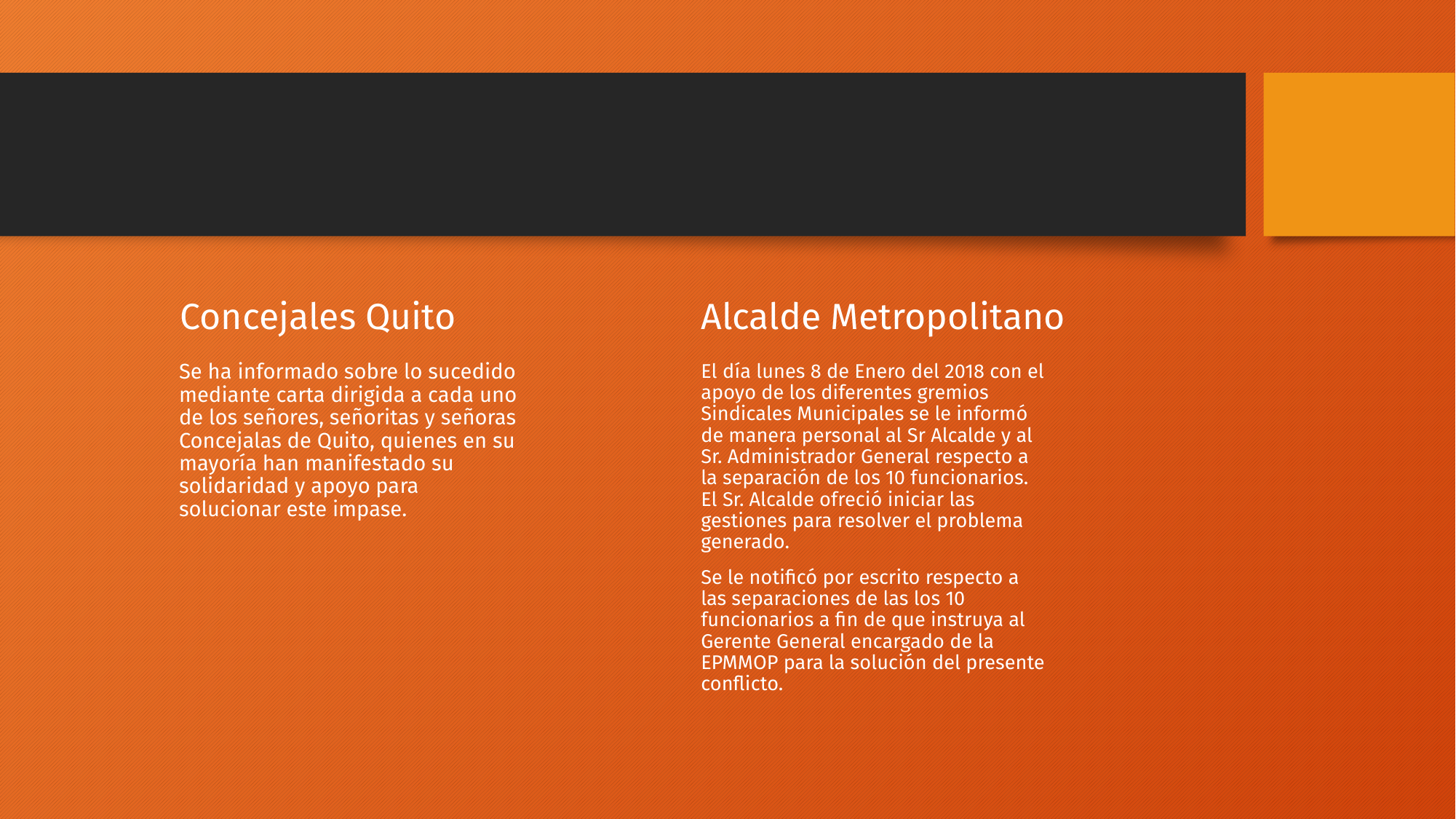

Concejales Quito
Alcalde Metropolitano
Se ha informado sobre lo sucedido mediante carta dirigida a cada uno de los señores, señoritas y señoras Concejalas de Quito, quienes en su mayoría han manifestado su solidaridad y apoyo para solucionar este impase.
El día lunes 8 de Enero del 2018 con el apoyo de los diferentes gremios Sindicales Municipales se le informó de manera personal al Sr Alcalde y al Sr. Administrador General respecto a la separación de los 10 funcionarios. El Sr. Alcalde ofreció iniciar las gestiones para resolver el problema generado.
Se le notificó por escrito respecto a las separaciones de las los 10 funcionarios a fin de que instruya al Gerente General encargado de la EPMMOP para la solución del presente conflicto.